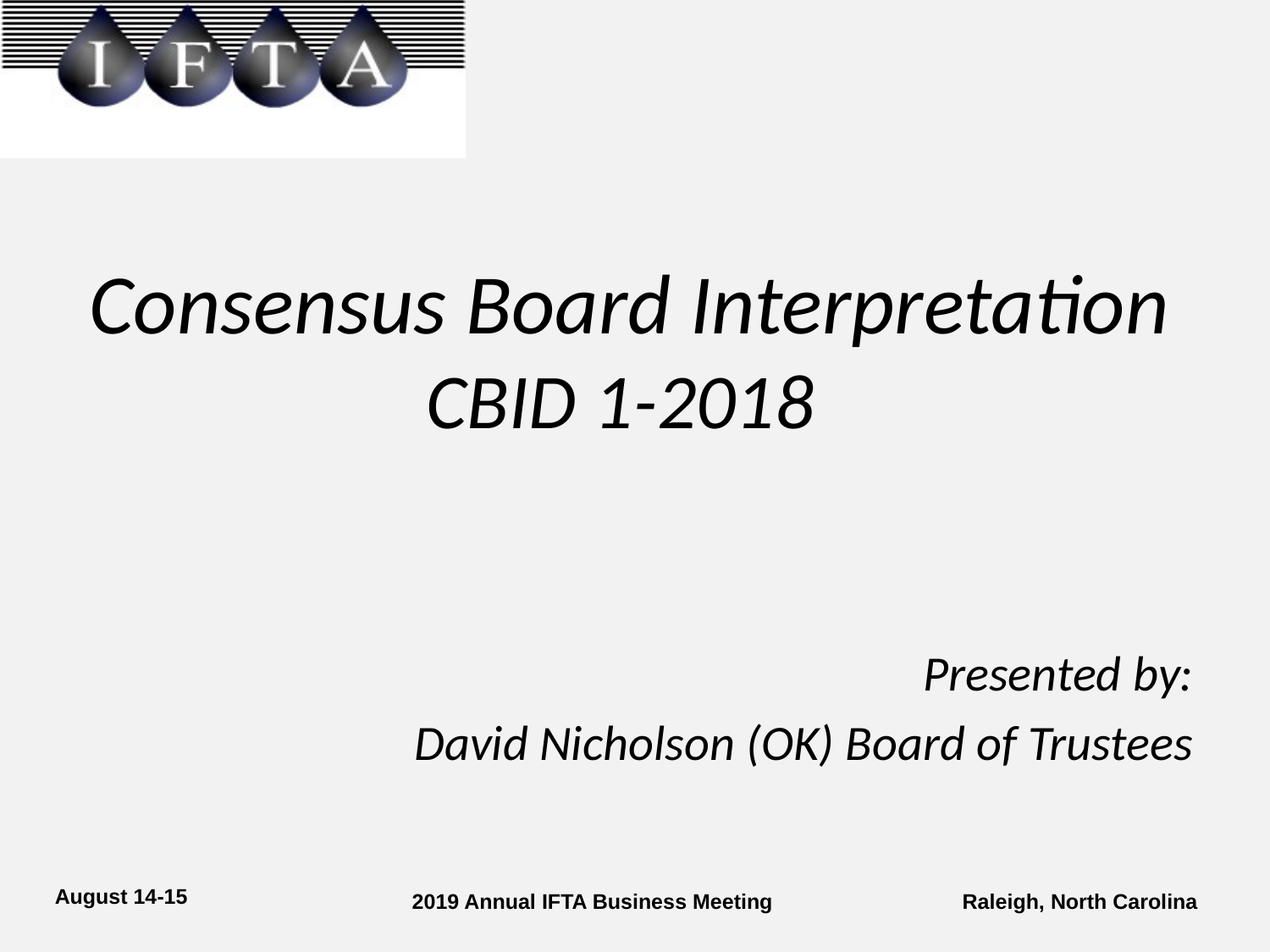

# Consensus Board Interpretation CBID 1-2018

Presented by:
David Nicholson (OK) Board of Trustees